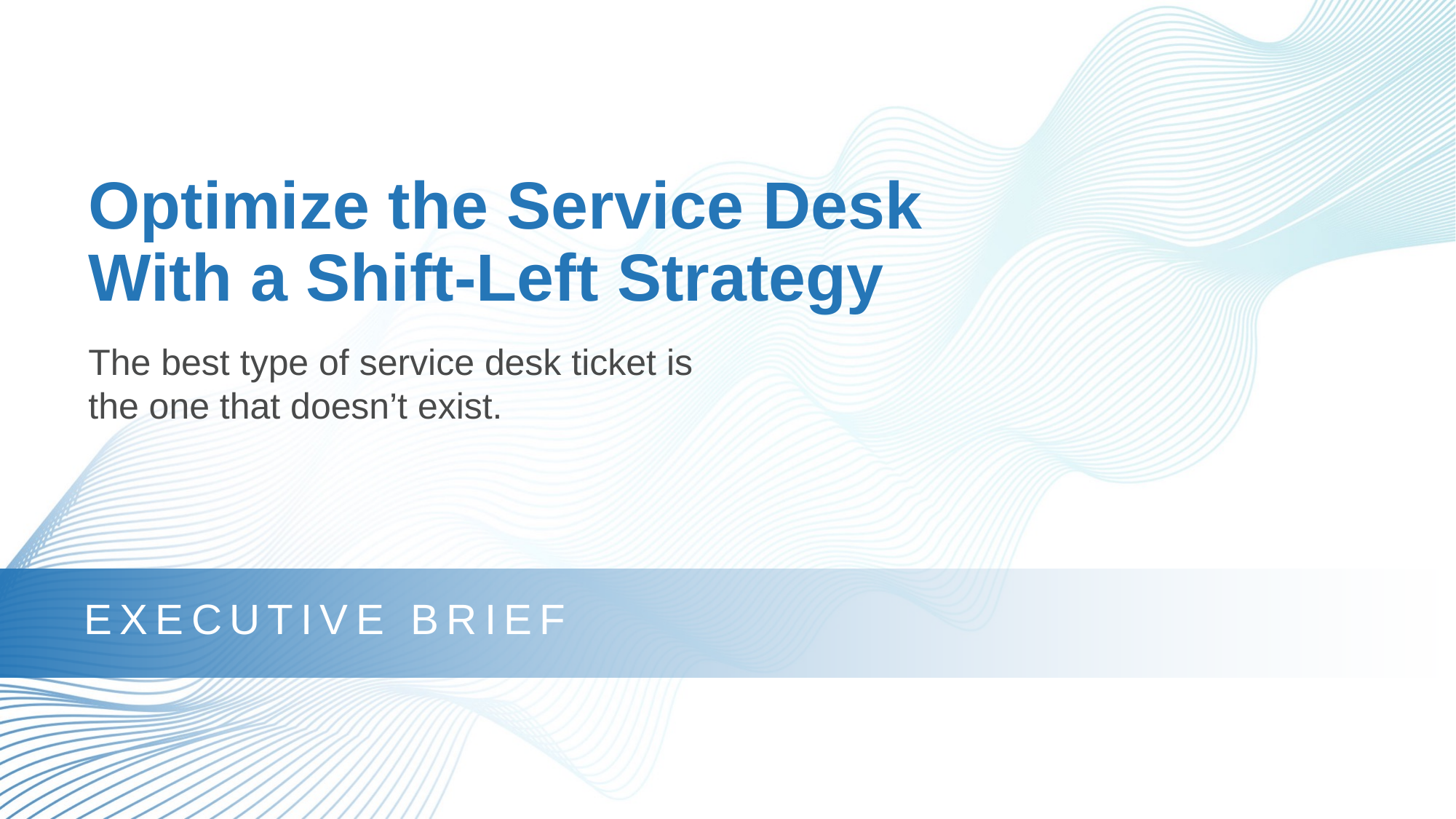

Optimize the Service Desk With a Shift-Left Strategy

The best type of service desk ticket is the one that doesn’t exist.

EXECUTIVE BRIEF